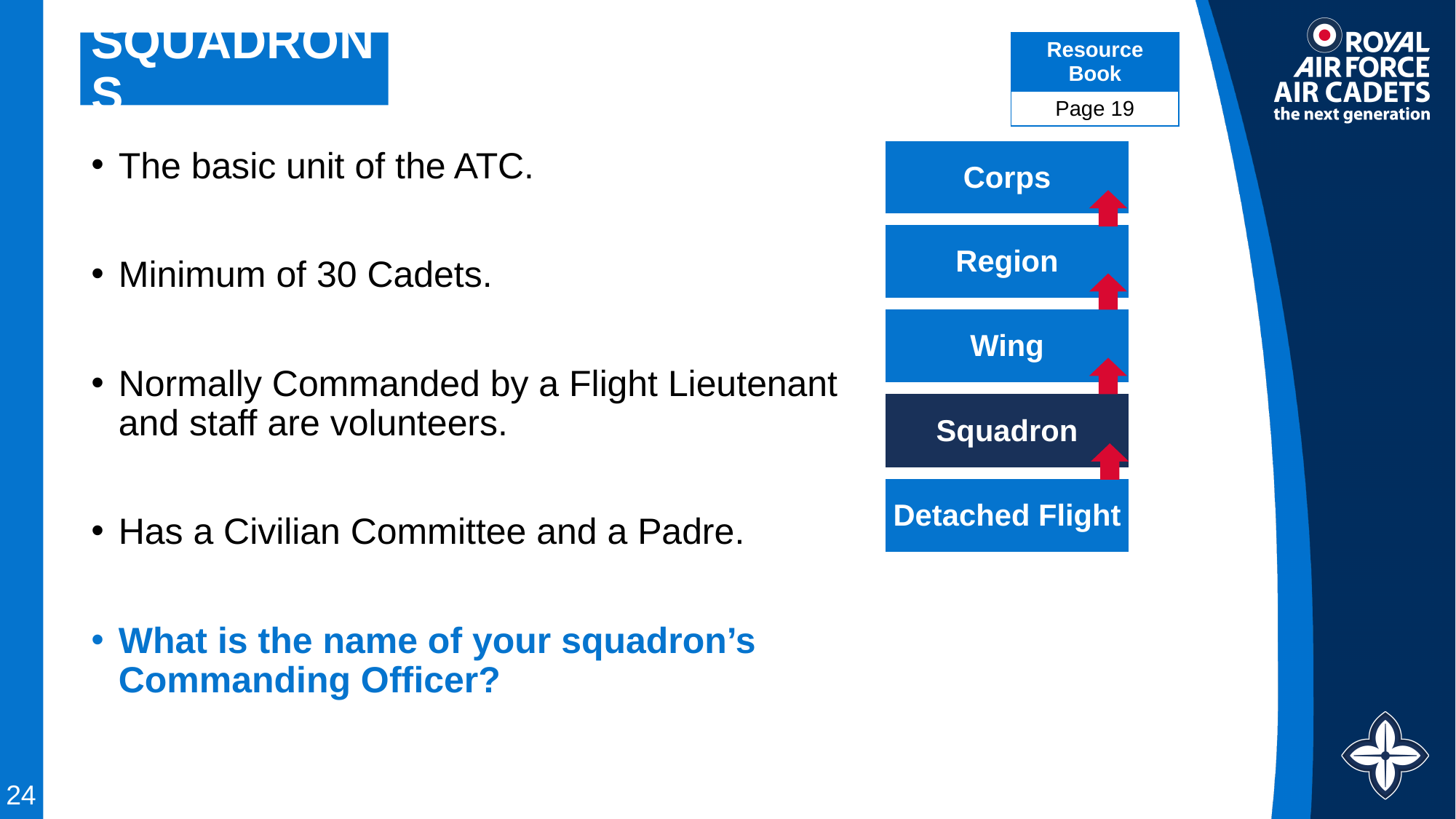

| Resource Book |
| --- |
| Page 19 |
# SQUADRONS
The basic unit of the ATC.

Minimum of 30 Cadets.

Normally Commanded by a Flight Lieutenant and staff are volunteers.

Has a Civilian Committee and a Padre.

What is the name of your squadron’s Commanding Officer?

| Corps |  |
| --- | --- |
|  |  |
| Region |  |
|  |  |
| Wing |  |
|  |  |
| Squadron |  |
|  |  |
| Detached Flight |  |